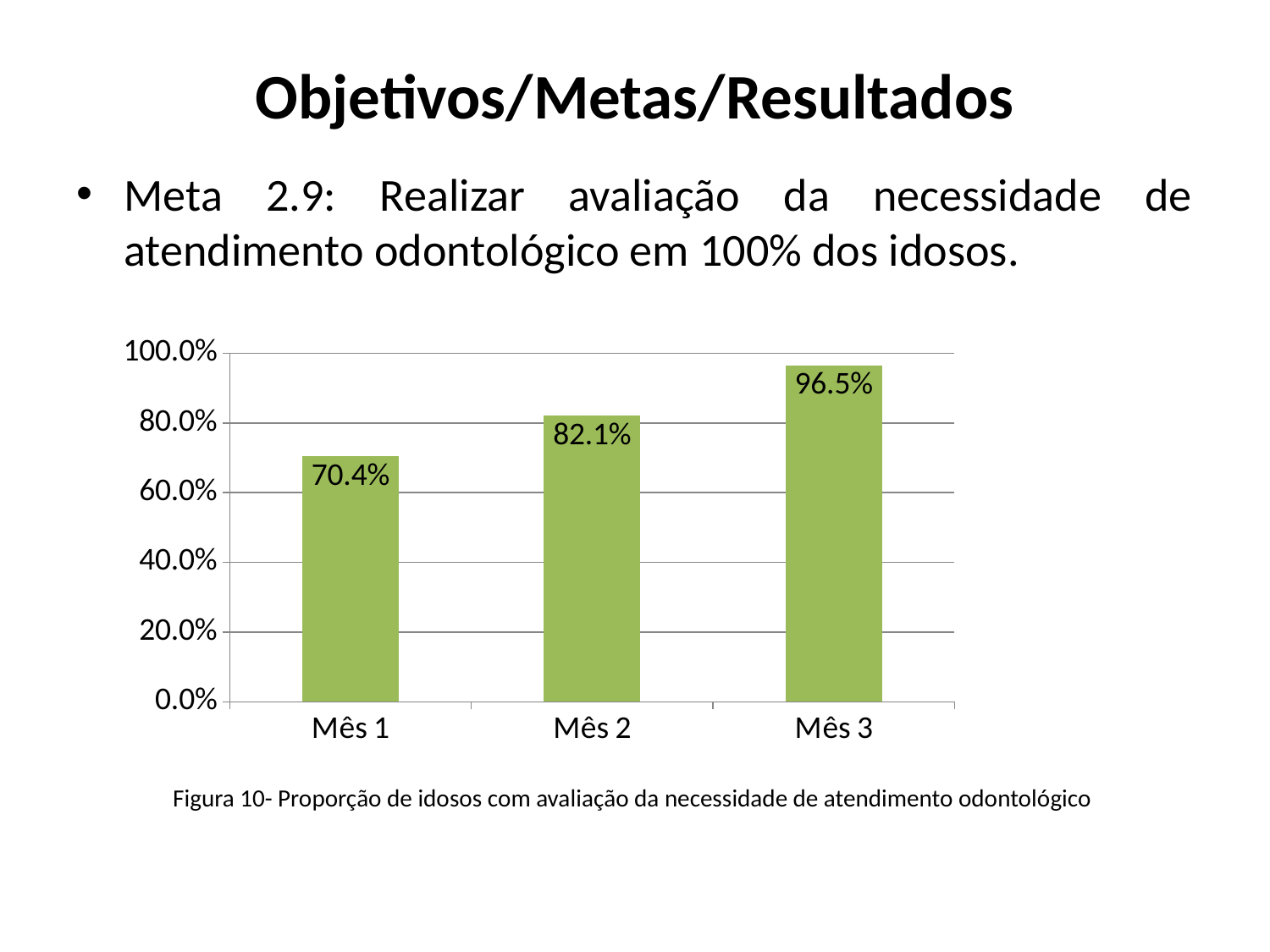

# Objetivos/Metas/Resultados
Meta 2.9: Realizar avaliação da necessidade de atendimento odontológico em 100% dos idosos.

### Chart

| Category | Proporção de idosos com avaliação da necessidade de atendimento odontológico |
|---|---|
| Mês 1 | 0.7043478260869567 |
| Mês 2 | 0.821256038647343 |
| Mês 3 | 0.9647887323943679 |
 Figura 10- Proporção de idosos com avaliação da necessidade de atendimento odontológico